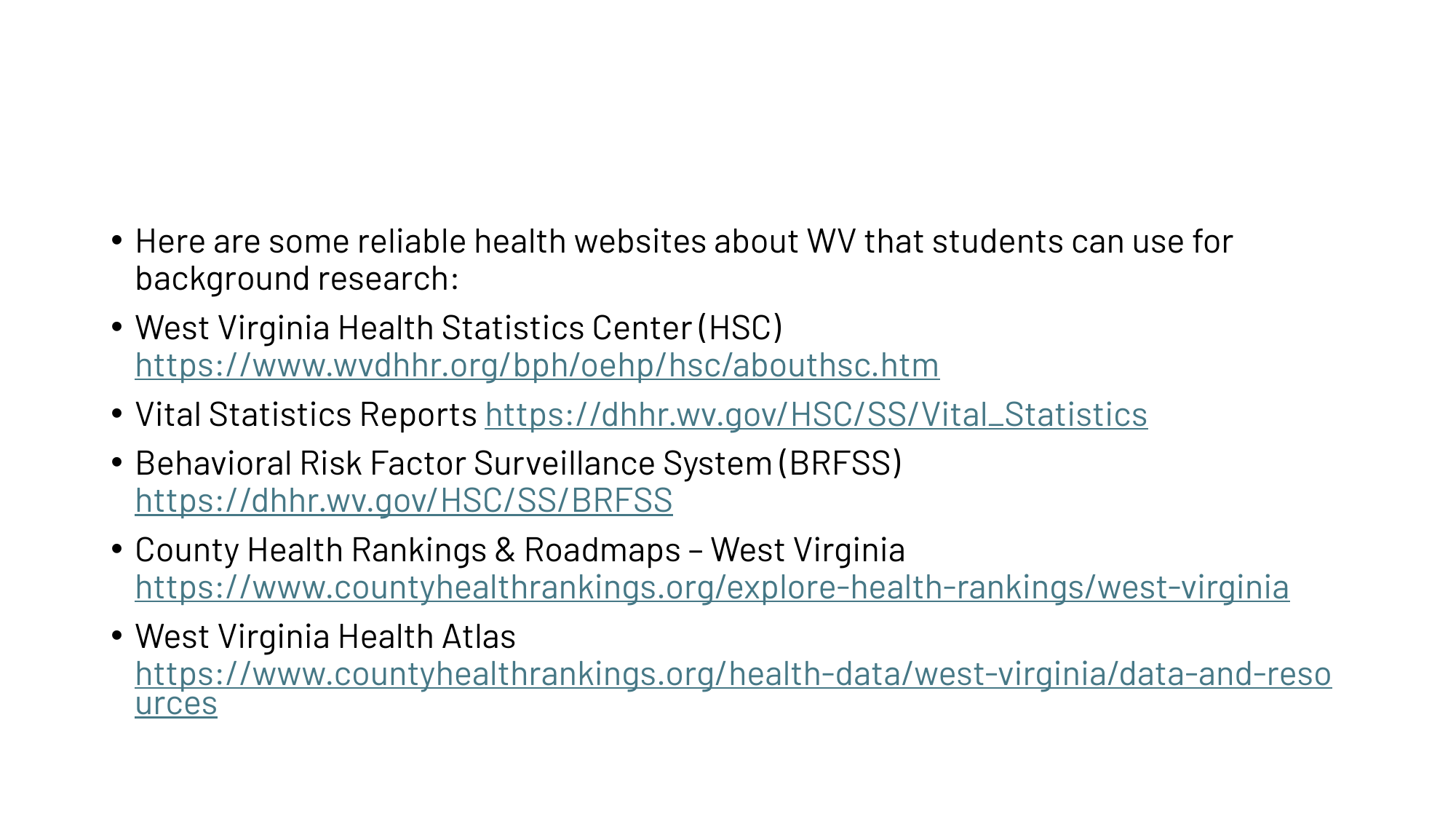

#
Here are some reliable health websites about WV that students can use for background research:
West Virginia Health Statistics Center (HSC)
https://www.wvdhhr.org/bph/oehp/hsc/abouthsc.htm
Vital Statistics Reports https://dhhr.wv.gov/HSC/SS/Vital_Statistics
Behavioral Risk Factor Surveillance System (BRFSS) https://dhhr.wv.gov/HSC/SS/BRFSS
County Health Rankings & Roadmaps – West Virginia
https://www.countyhealthrankings.org/explore-health-rankings/west-virginia
West Virginia Health Atlas
https://www.countyhealthrankings.org/health-data/west-virginia/data-and-resources